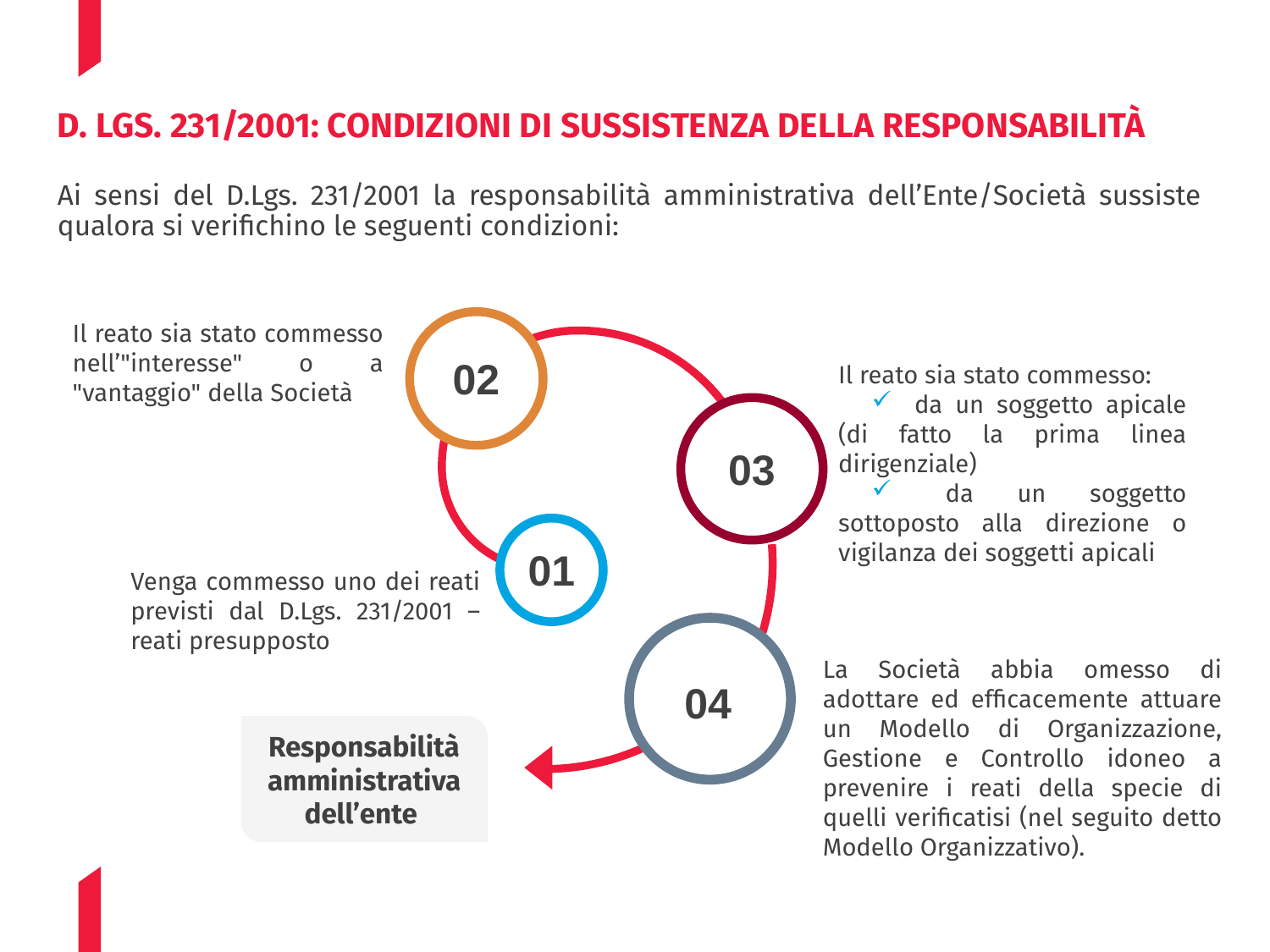

# D. Lgs. 231/2001: condizioni di sussistenza della responsabilità
Ai sensi del D.Lgs. 231/2001 la responsabilità amministrativa dell’Ente/Società sussiste qualora si verifichino le seguenti condizioni:

Il reato sia stato commesso nell’"interesse" o a "vantaggio" della Società

02
Il reato sia stato commesso:
 da un soggetto apicale (di fatto la prima linea dirigenziale)
 da un soggetto sottoposto alla direzione o vigilanza dei soggetti apicali

03

01

Venga commesso uno dei reati previsti dal D.Lgs. 231/2001 – reati presupposto

La Società abbia omesso di adottare ed efficacemente attuare un Modello di Organizzazione, Gestione e Controllo idoneo a prevenire i reati della specie di quelli verificatisi (nel seguito detto Modello Organizzativo).
04
Responsabilità amministrativa dell’ente